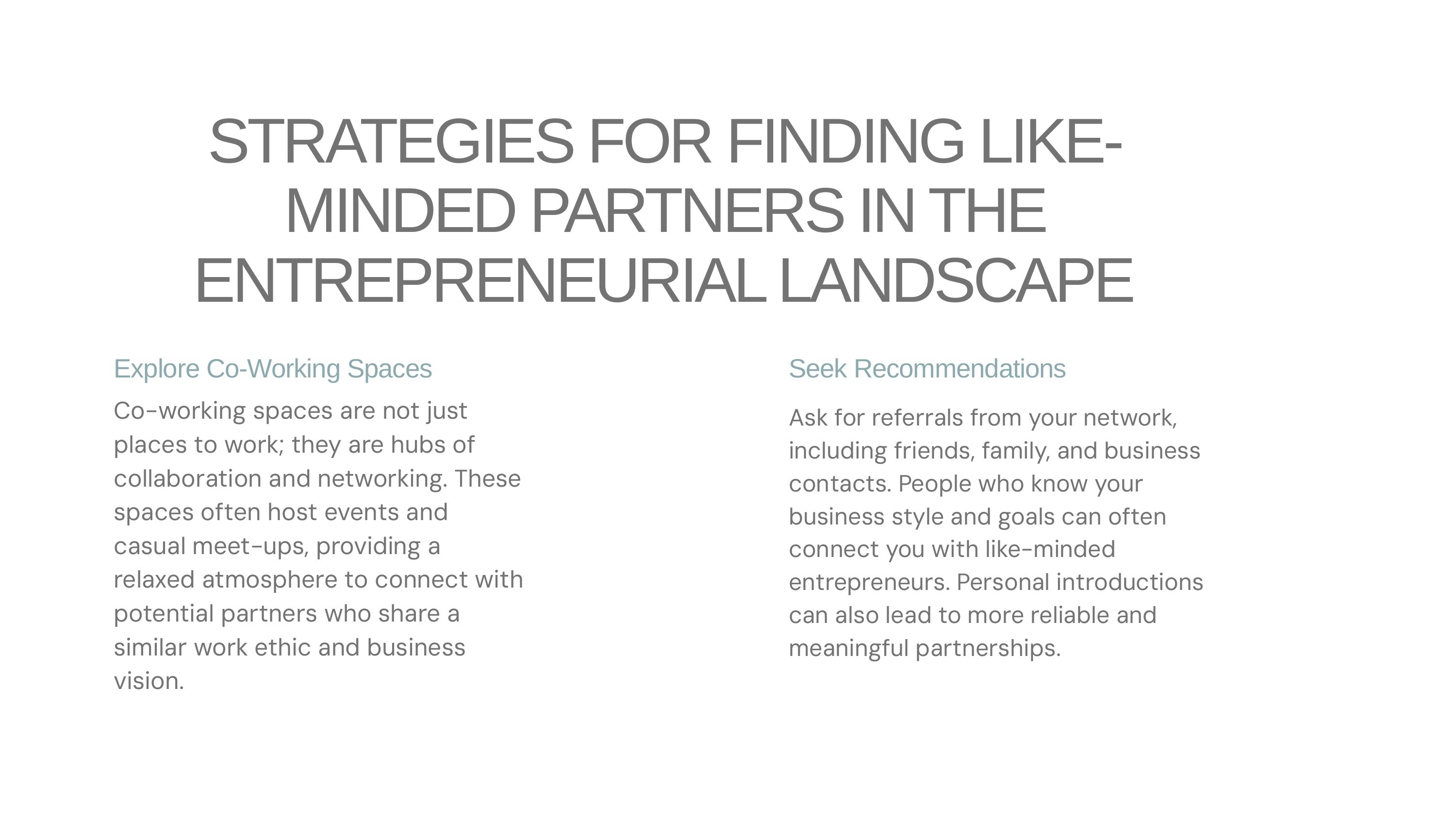

STRATEGIES FOR FINDING LIKE-MINDED PARTNERS IN THE ENTREPRENEURIAL LANDSCAPE
Explore Co-Working Spaces
Seek Recommendations
Co-working spaces are not just places to work; they are hubs of collaboration and networking. These spaces often host events and casual meet-ups, providing a relaxed atmosphere to connect with potential partners who share a similar work ethic and business vision.
Ask for referrals from your network, including friends, family, and business contacts. People who know your business style and goals can often connect you with like-minded entrepreneurs. Personal introductions can also lead to more reliable and meaningful partnerships.